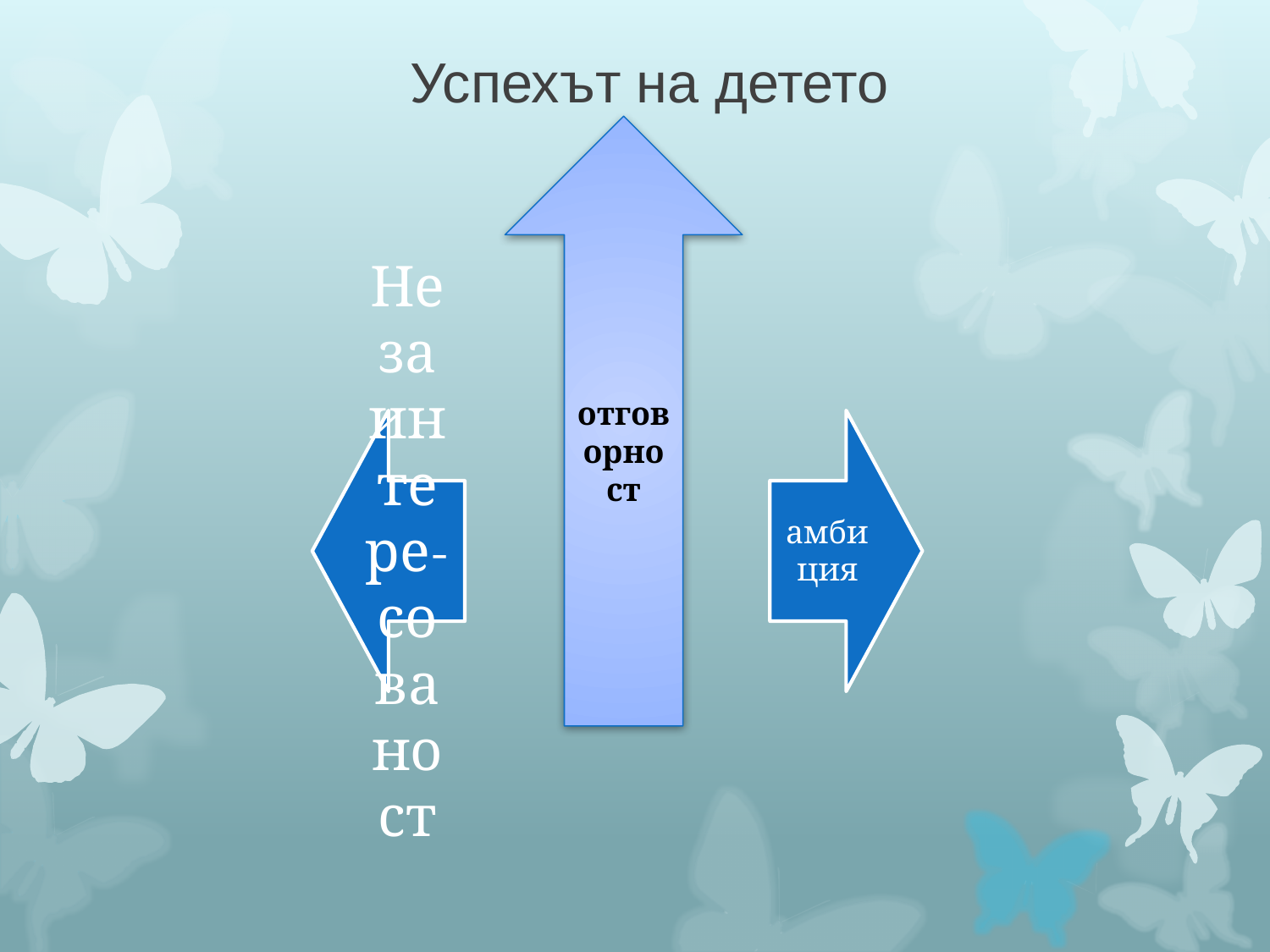

# Успехът на детето
отговорност
Незаинтере-сованост
амбиция